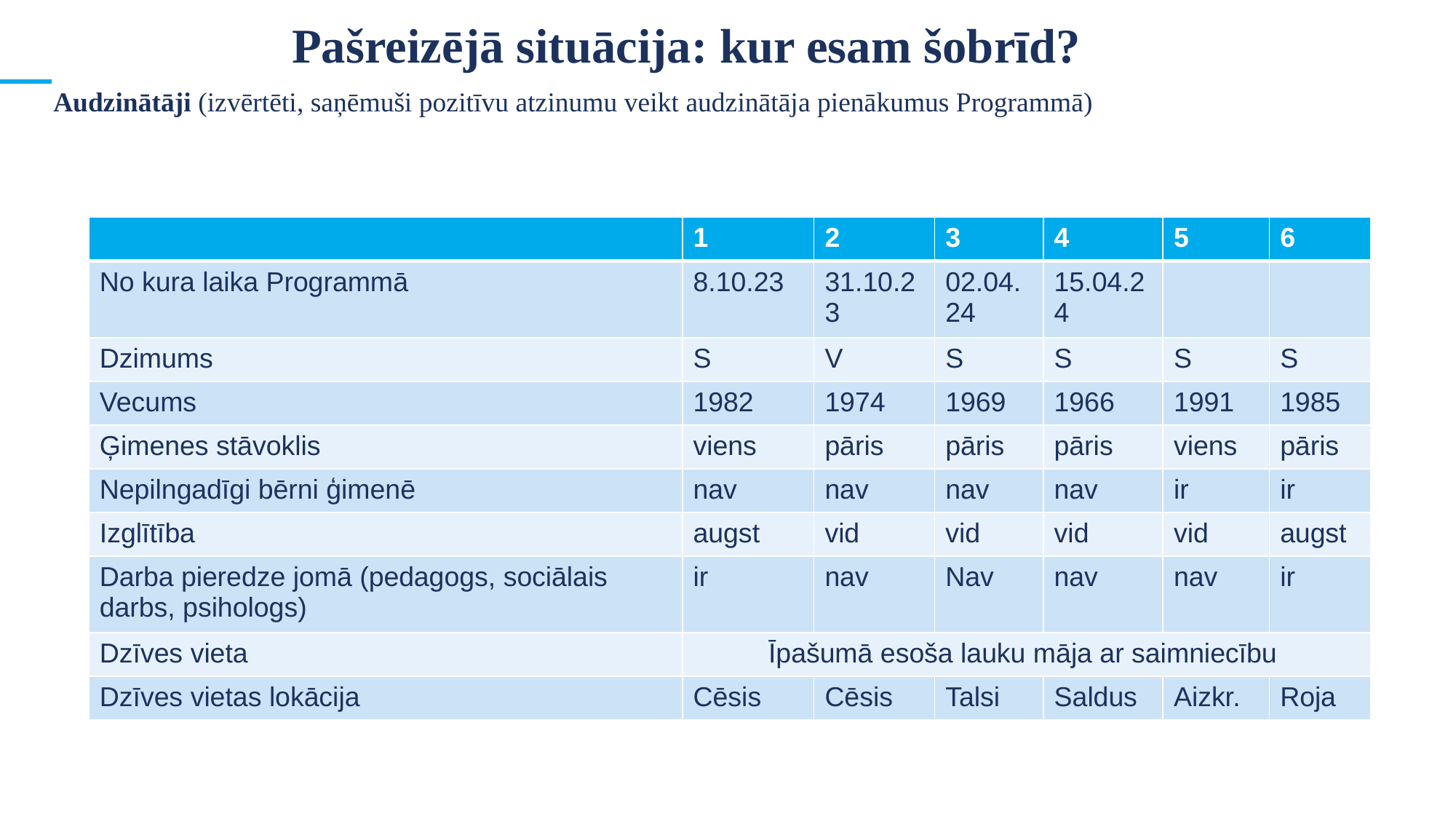

Pašreizējā situācija: kur esam šobrīd?
Audzinātāji (izvērtēti, saņēmuši pozitīvu atzinumu veikt audzinātāja pienākumus Programmā)
|  | 1 | 2 | 3 | 4 | 5 | 6 |
| --- | --- | --- | --- | --- | --- | --- |
| No kura laika Programmā | 8.10.23 | 31.10.23 | 02.04.24 | 15.04.24 |  |  |
| Dzimums | S | V | S | S | S | S |
| Vecums | 1982 | 1974 | 1969 | 1966 | 1991 | 1985 |
| Ģimenes stāvoklis | viens | pāris | pāris | pāris | viens | pāris |
| Nepilngadīgi bērni ģimenē | nav | nav | nav | nav | ir | ir |
| Izglītība | augst | vid | vid | vid | vid | augst |
| Darba pieredze jomā (pedagogs, sociālais darbs, psihologs) | ir | nav | Nav | nav | nav | ir |
| Dzīves vieta | Īpašumā esoša lauku māja ar saimniecību |  |  |  |  |  |
| Dzīves vietas lokācija | Cēsis | Cēsis | Talsi | Saldus | Aizkr. | Roja |